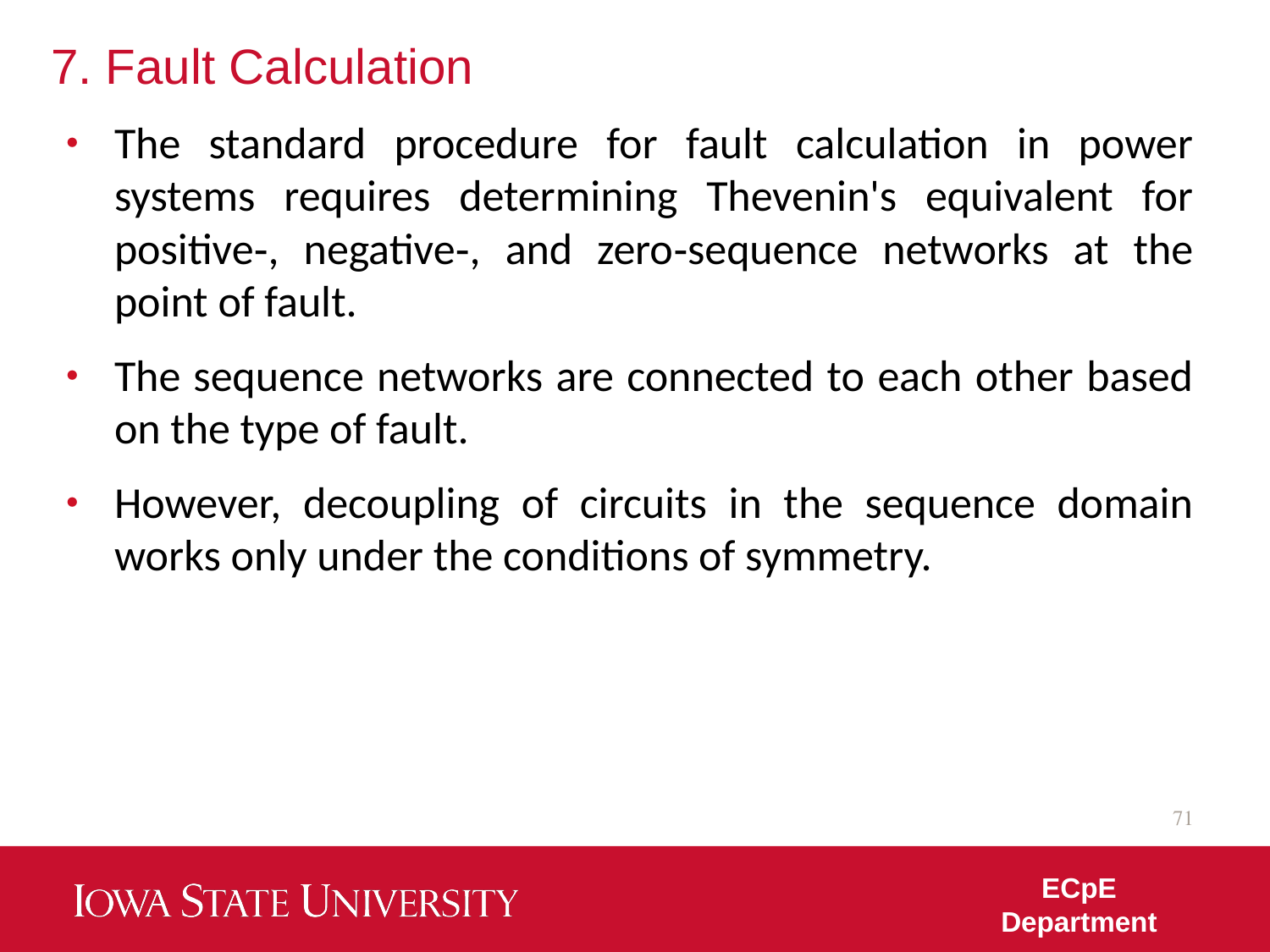

# 7. Fault Calculation
The standard procedure for fault calculation in power systems requires determining Thevenin's equivalent for positive‐, negative‐, and zero‐sequence networks at the point of fault.
The sequence networks are connected to each other based on the type of fault.
However, decoupling of circuits in the sequence domain works only under the conditions of symmetry.

71
ECpE Department